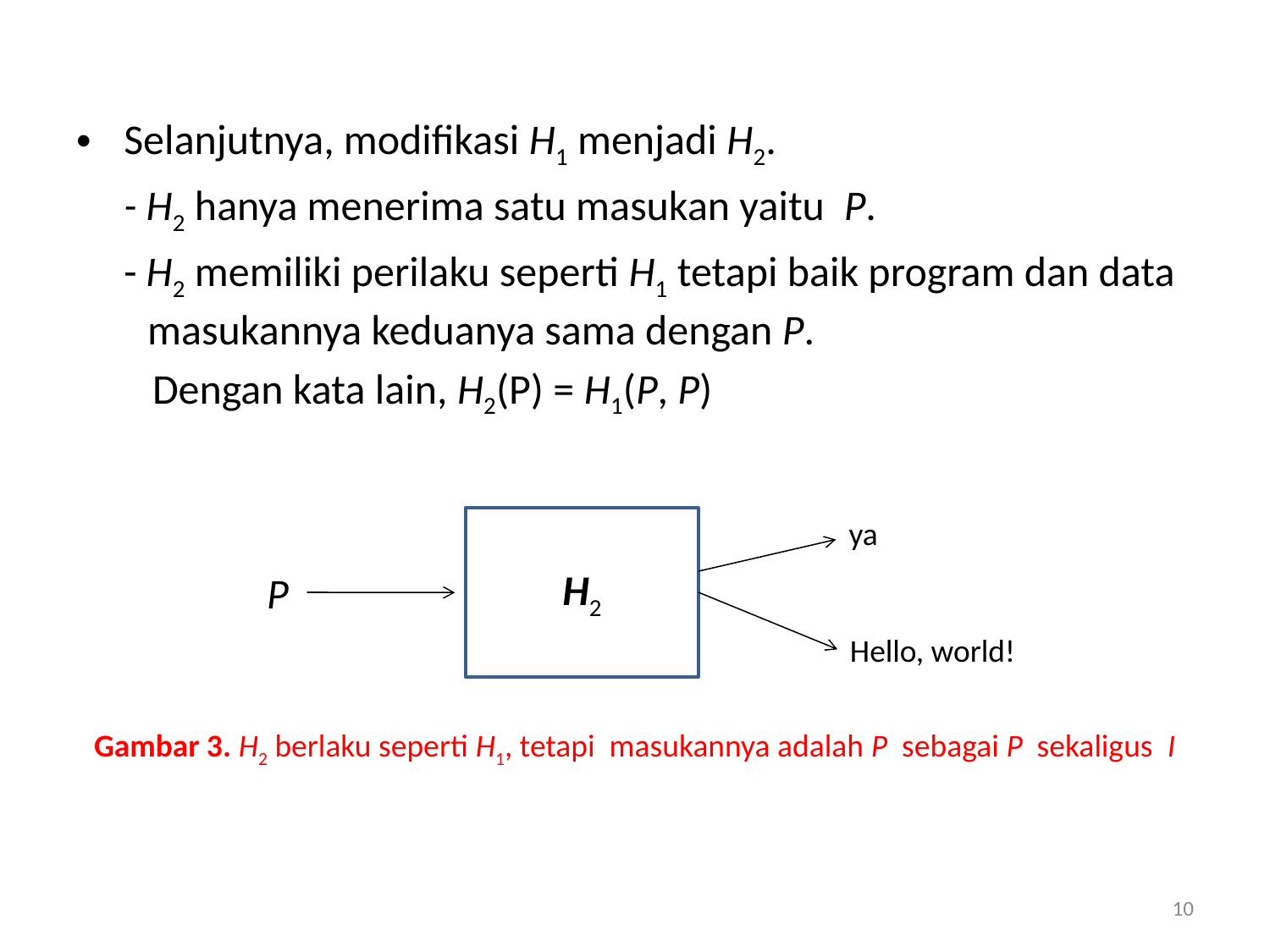

Selanjutnya, modifikasi H1 menjadi H2.
	- H2 hanya menerima satu masukan yaitu  P.
     - H2 memiliki perilaku seperti H1 tetapi baik program dan data masukannya keduanya sama dengan P.
        Dengan kata lain, H2(P) = H1(P, P)
H2
ya
P
Hello, world!
Gambar 3. H2 berlaku seperti H1, tetapi  masukannya adalah P  sebagai P  sekaligus  I
10